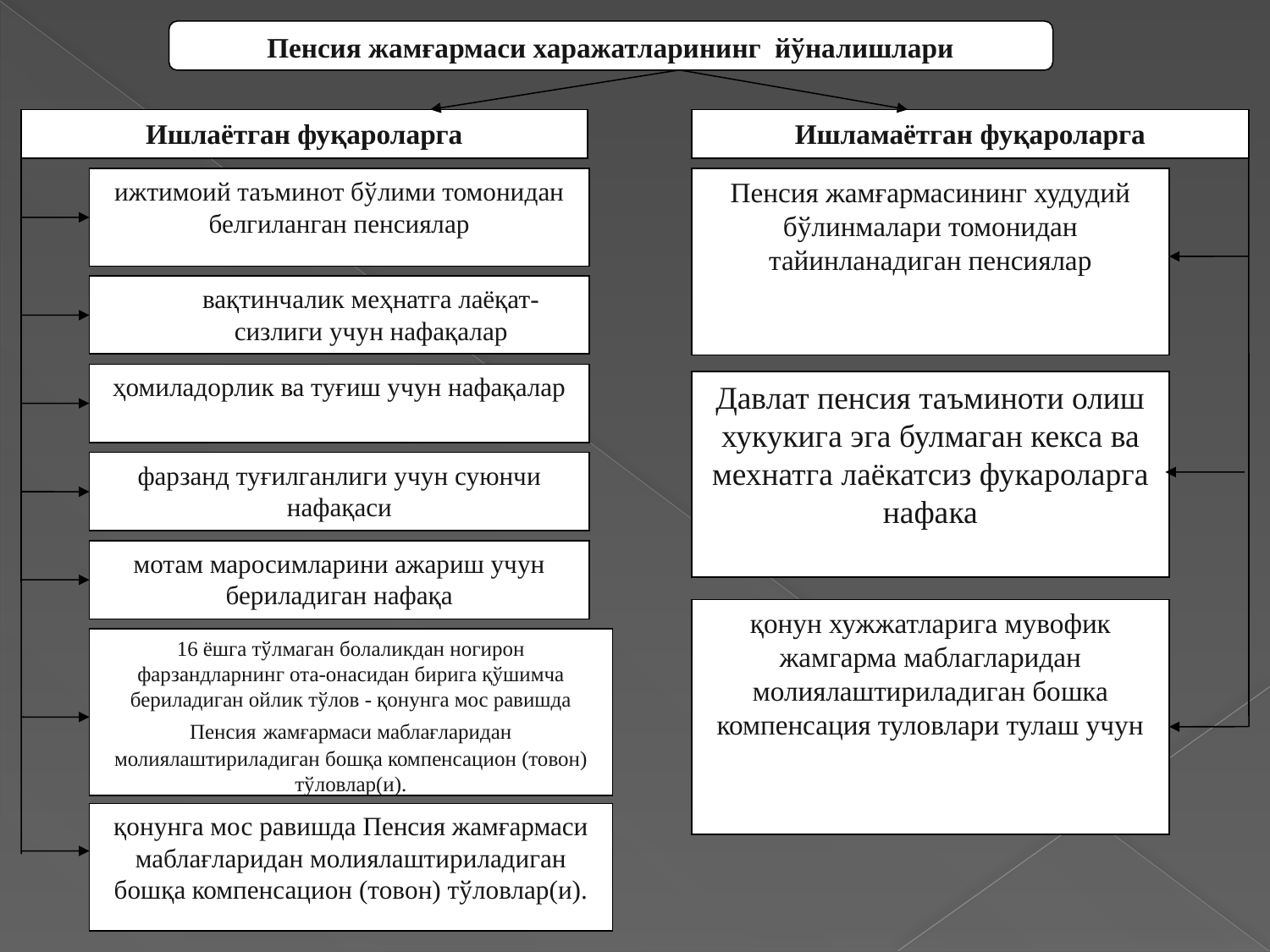

Пенсия жамғармаси харажатларининг  йўналишлари

Ишлаётган фуқароларга

Ишламаётган фуқароларга

ижтимоий таъминот бўлими томонидан белгиланган пенсиялар
Пенсия жамғармасининг худудий бўлинмалари томонидан тайинланадиган пенсиялар

вақтинчалик меҳнатга лаёқат-сизлиги учун нафақалар

ҳомиладорлик ва туғиш учун нафақалар

Давлат пенсия таъминоти олиш хукукига эга булмаган кекса ва мехнатга лаёкатсиз фукароларга нафака

фарзанд туғилганлиги учун суюнчи нафақаси

мотам маросимларини ажариш учун бериладиган нафақа

қонун хужжатларига мувофик жамгарма маблагларидан молиялаштириладиган бошка компенсация туловлари тулаш учун

16 ёшга тўлмаган болаликдан ногирон фарзандларнинг ота-онасидан бирига қўшимча бериладиган ойлик тўлов - қонунга мос равишда Пенсия жамғармаси маблағларидан молиялаштириладиган бошқа компенсацион (товон) тўловлар(и).

қонунга мос равишда Пенсия жамғармаси маблағларидан молиялаштириладиган бошқа компенсацион (товон) тўловлар(и).